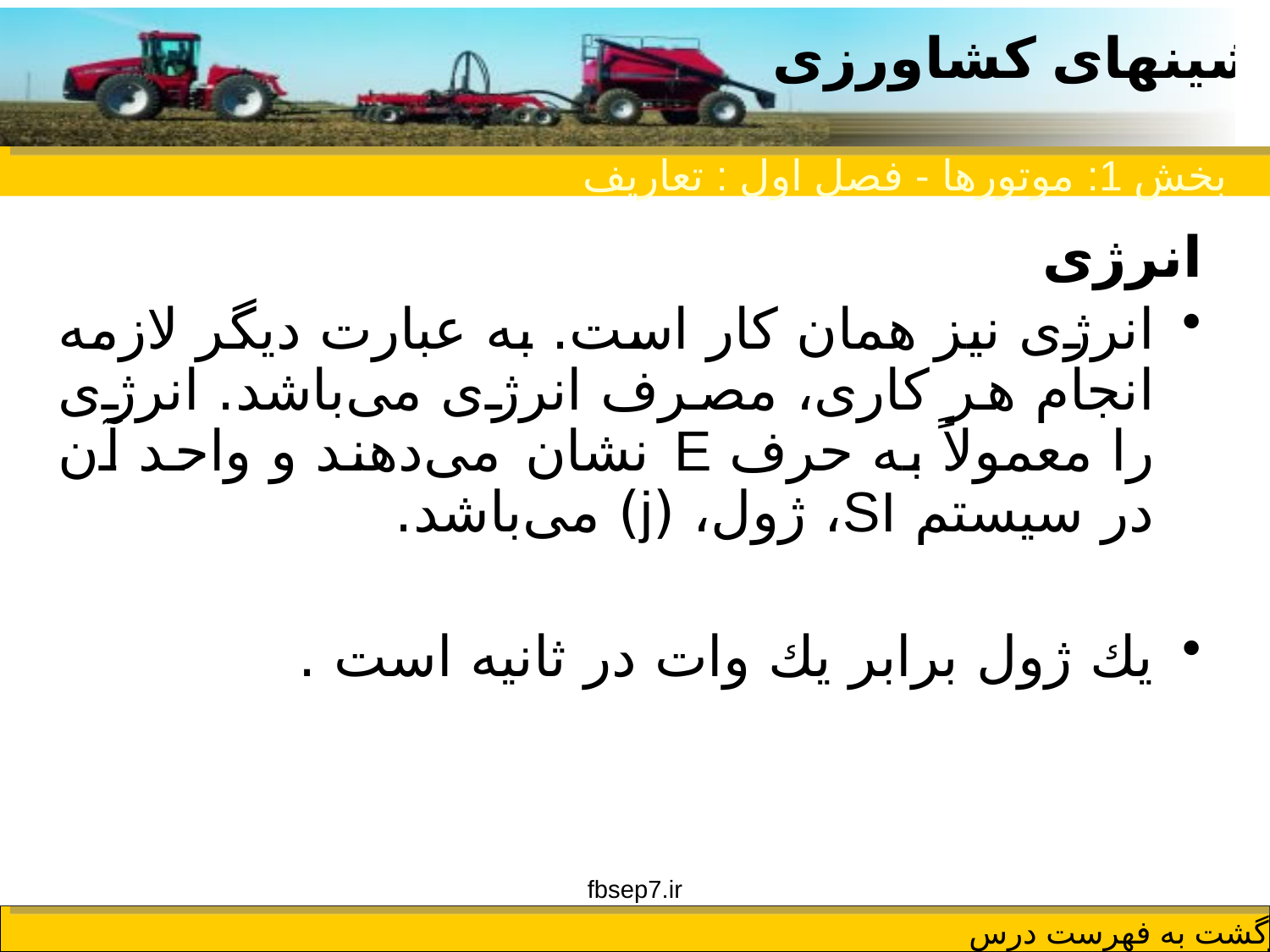

بخش 1: موتورها - فصل اول : تعاریف
انرژی
انرژی نیز همان كار است. به عبارت دیگر لازمه انجام هر كاری، مصرف انرژی می‌باشد. انرژی را معمولاً به حرف E نشان می‌دهند و واحد آن در سیستم SI، ژول، (j) می‌باشد.

یك ژول برابر یك وات در ثانیه است .

fbsep7.ir